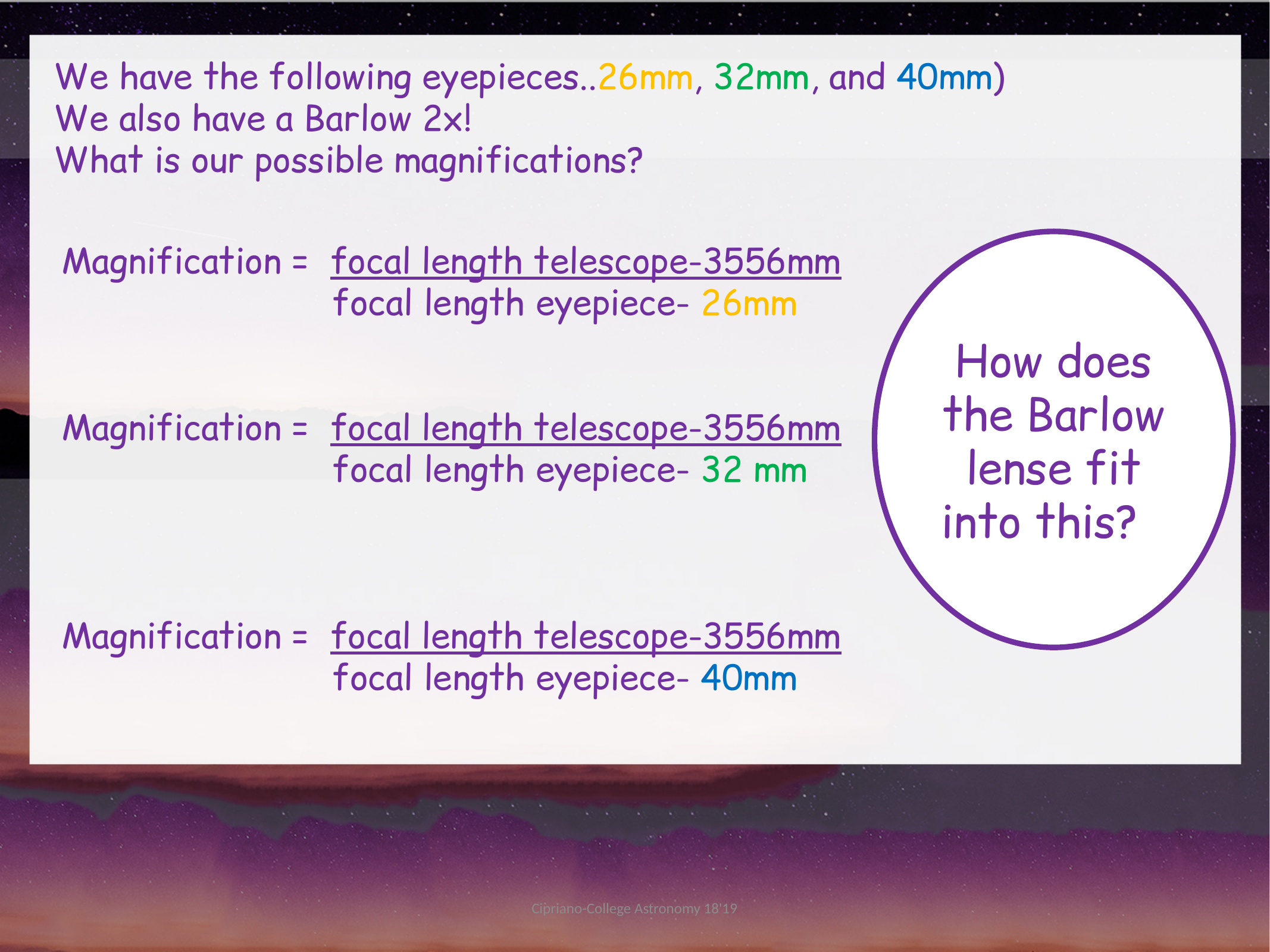

We have the following eyepieces..26mm, 32mm, and 40mm)
We also have a Barlow 2x!
What is our possible magnifications?
How does the Barlow lense fit into this?
Magnification =  focal length telescope-3556mm
                          focal length eyepiece- 26mm

Magnification =  focal length telescope-3556mm
                          focal length eyepiece- 32 mm

Magnification =  focal length telescope-3556mm
                          focal length eyepiece- 40mm

Cipriano-College Astronomy 18'19